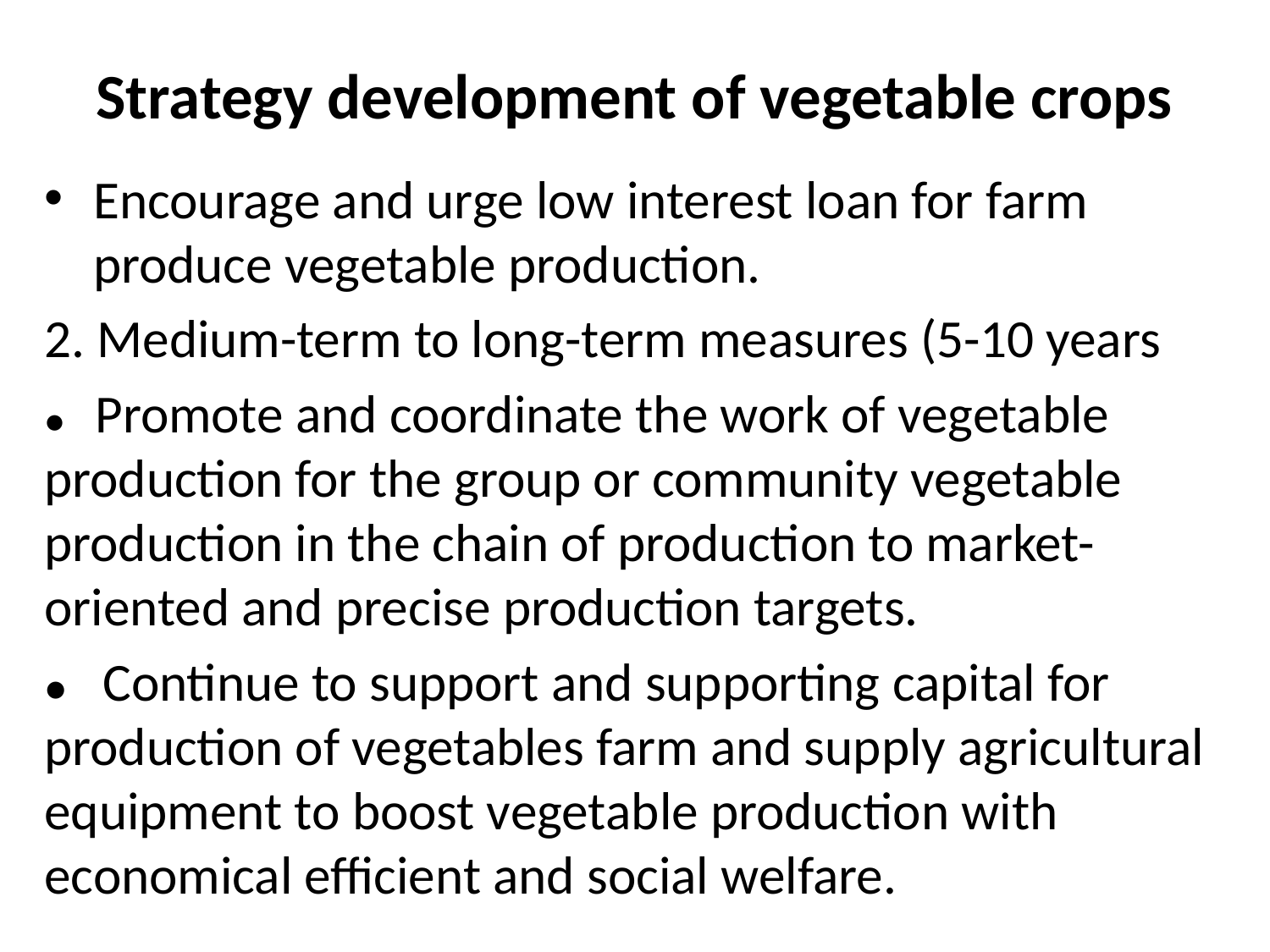

# Strategy development of vegetable crops
Encourage and urge low interest loan for farm produce vegetable production.
2. Medium-term to long-term measures (5-10 years
●    Promote and coordinate the work of vegetable production for the group or community vegetable production in the chain of production to market-oriented and precise production targets.
●   Continue to support and supporting capital for production of vegetables farm and supply agricultural equipment to boost vegetable production with economical efficient and social welfare.